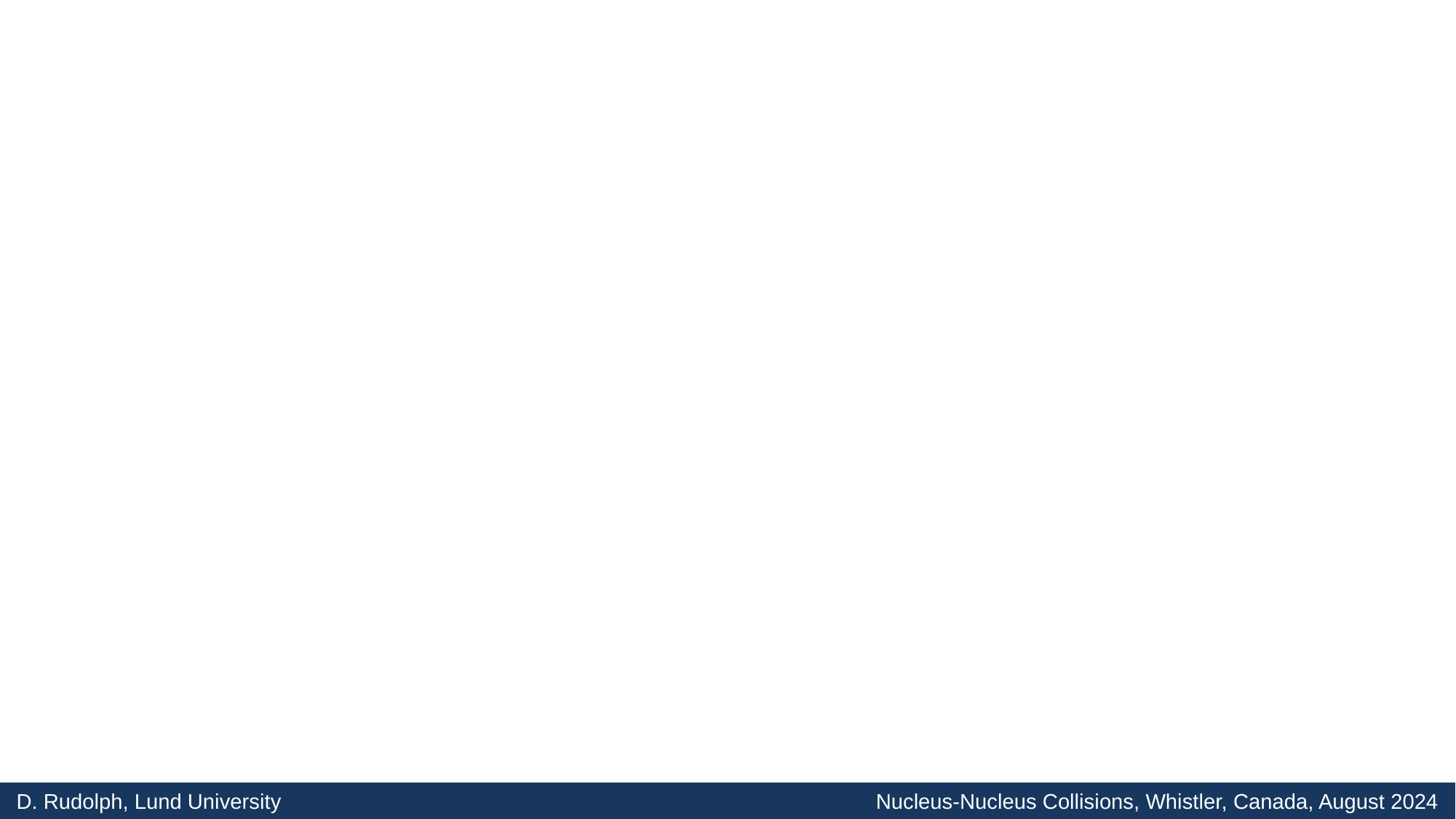

D. Rudolph, Lund University                                                                                                   Nucleus-Nucleus Collisions, Whistler, Canada, August 2024